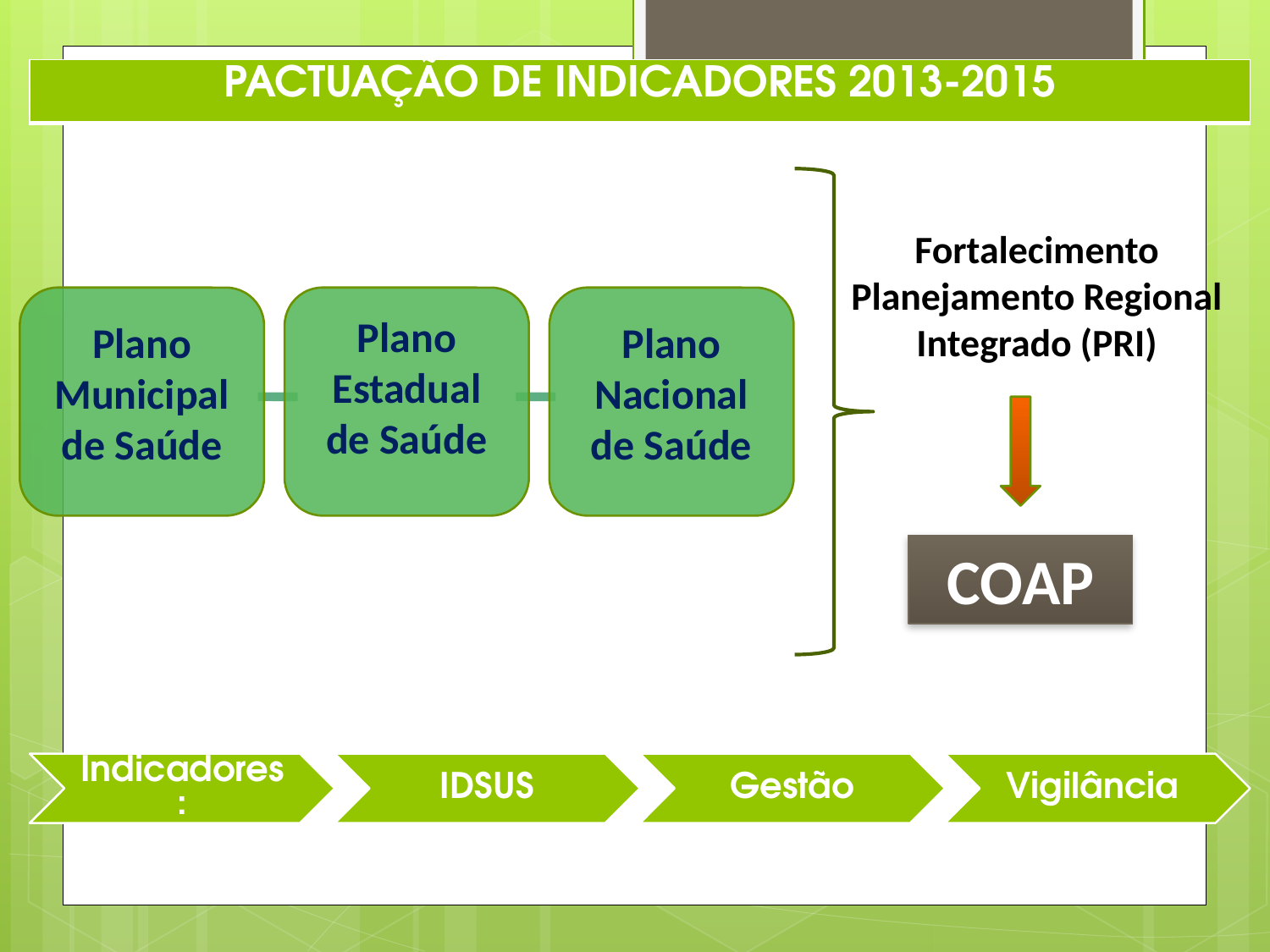

| PACTUAÇÃO DE INDICADORES 2013-2015 |
| --- |

Fortalecimento Planejamento Regional Integrado (PRI)

Plano Estadual de Saúde
Plano Municipal de Saúde
Plano Nacional de Saúde

COAP
Indicadores:
IDSUS
Vigilância
Gestão